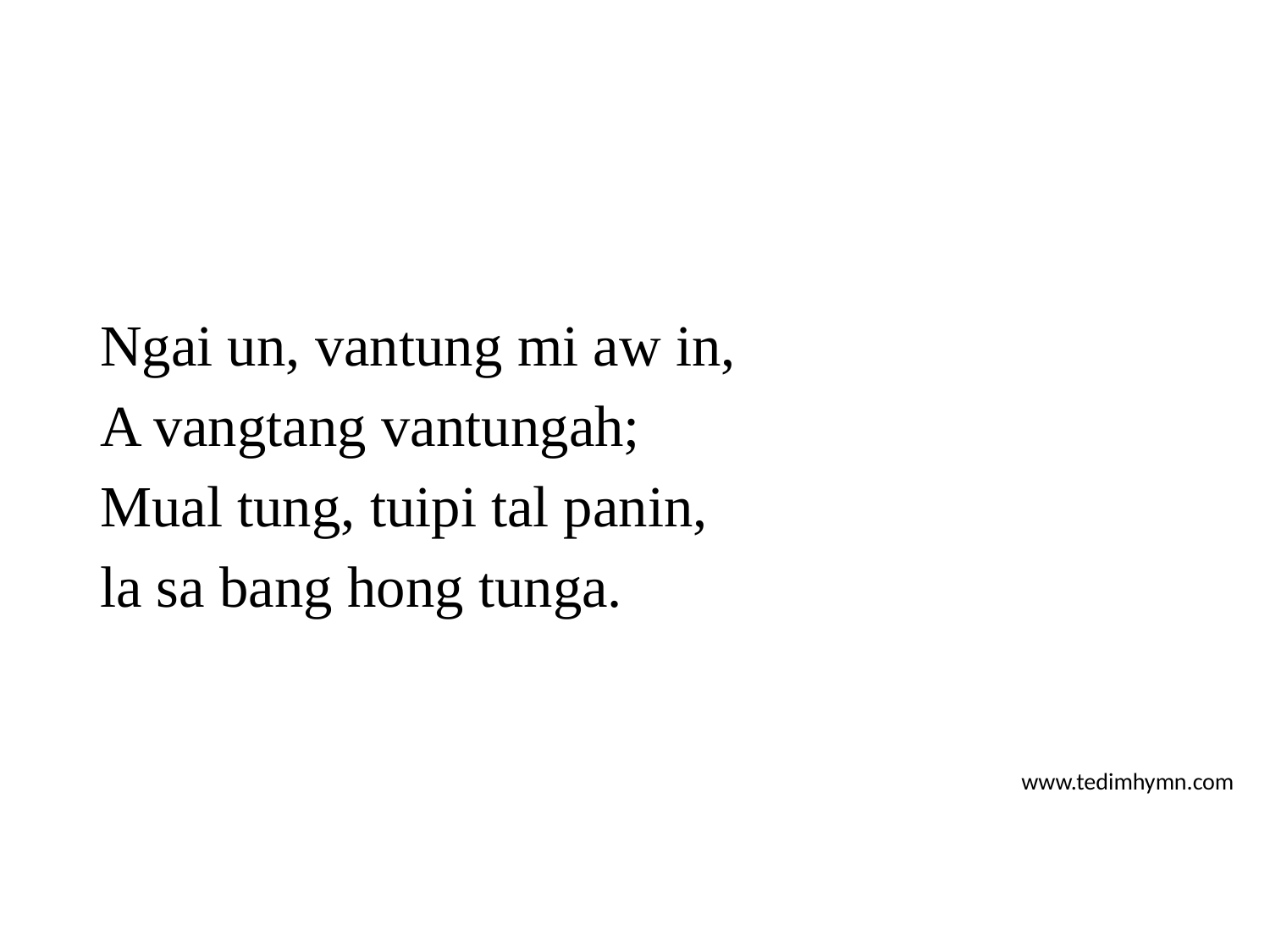

Ngai un, vantung mi aw in,
A vangtang vantungah;
Mual tung, tuipi tal panin,
la sa bang hong tunga.

www.tedimhymn.com